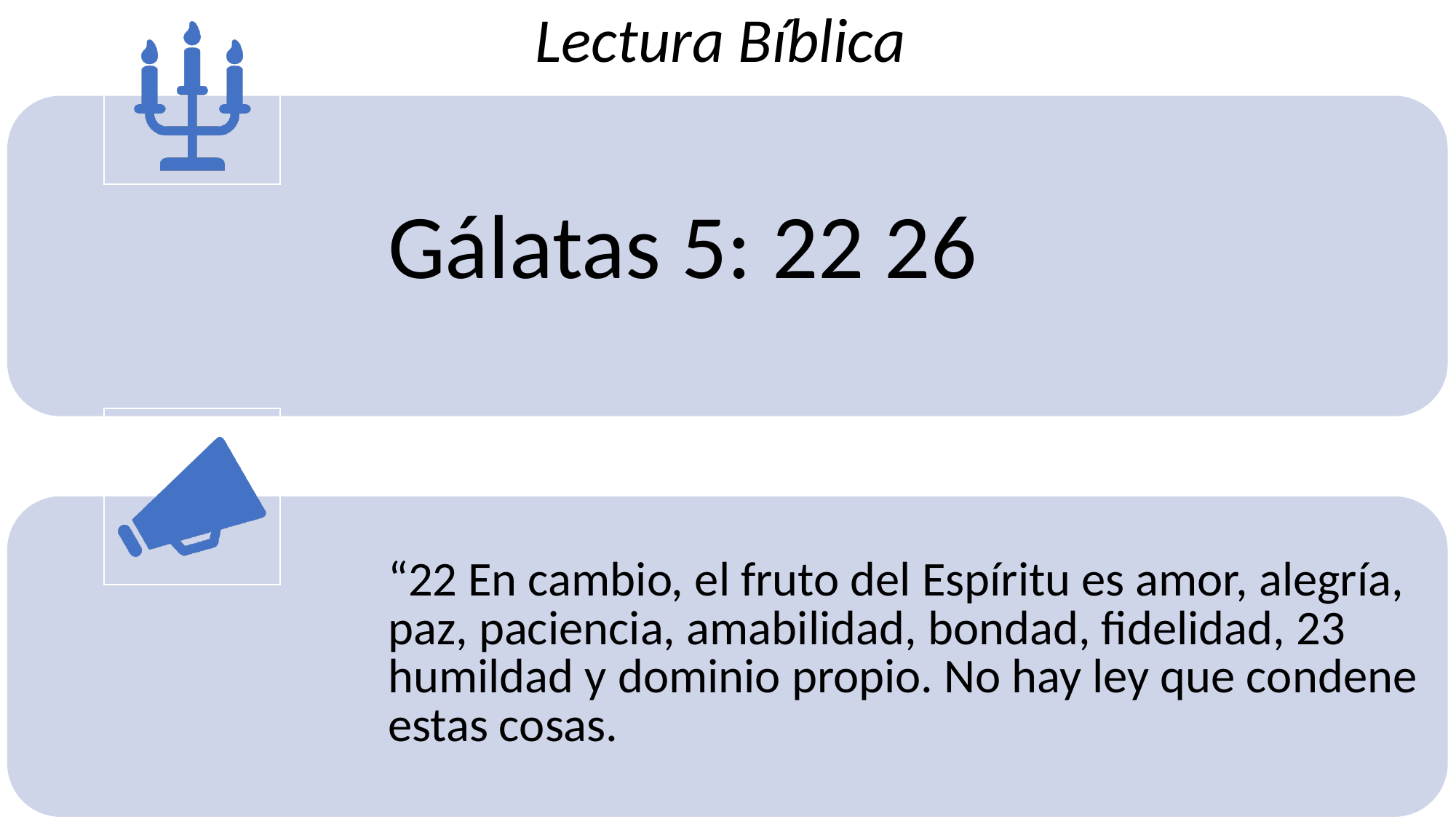

# Lectura Bíblica
Gálatas 5: 22 26
“22 En cambio, el fruto del Espíritu es amor, alegría, paz, paciencia, amabilidad, bondad, fidelidad, 23 humildad y dominio propio. No hay ley que condene estas cosas.